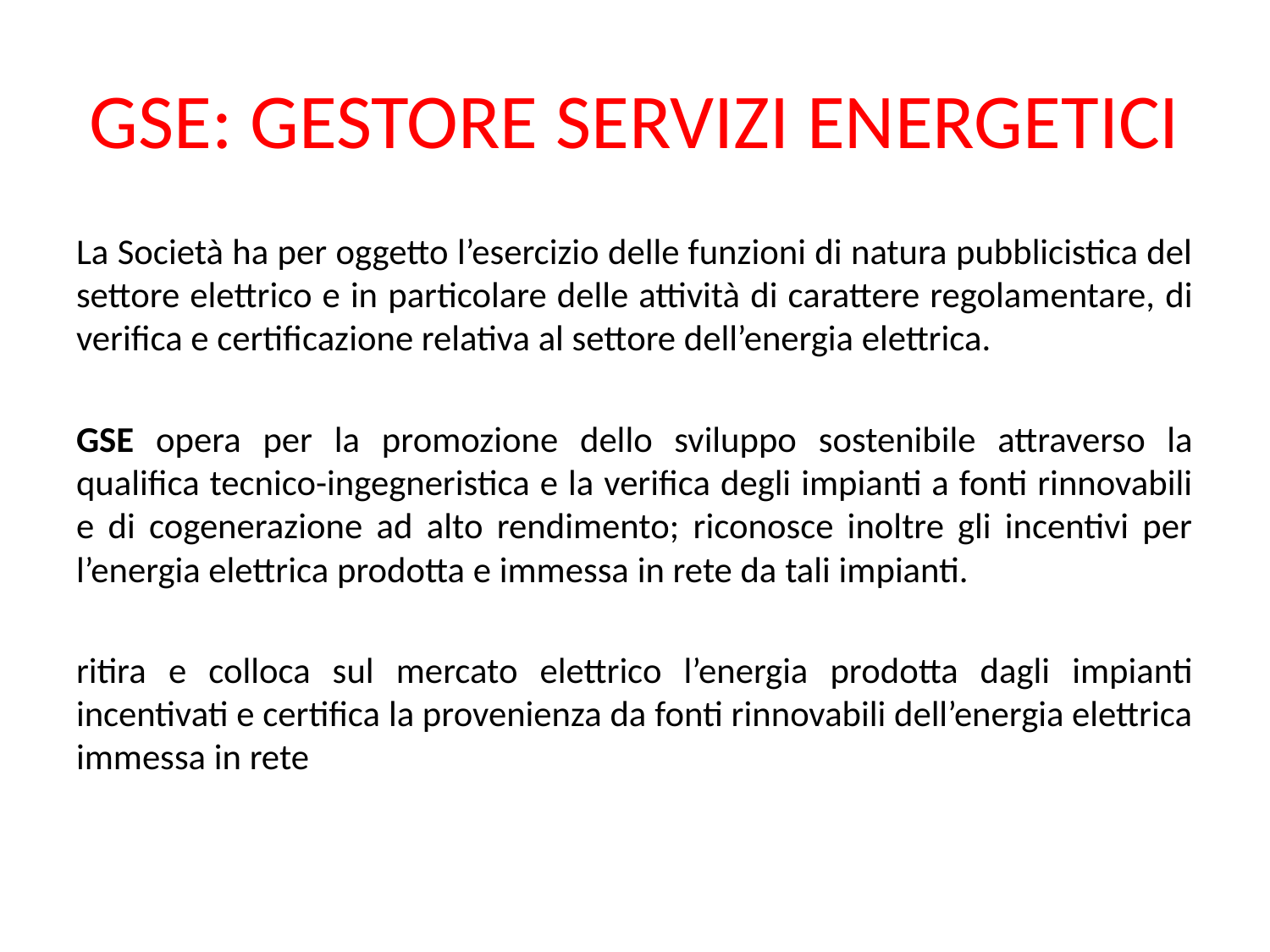

# GSE: GESTORE SERVIZI ENERGETICI
La Società ha per oggetto l’esercizio delle funzioni di natura pubblicistica del settore elettrico e in particolare delle attività di carattere regolamentare, di verifica e certificazione relativa al settore dell’energia elettrica.

GSE opera per la promozione dello sviluppo sostenibile attraverso la qualifica tecnico-ingegneristica e la verifica degli impianti a fonti rinnovabili e di cogenerazione ad alto rendimento; riconosce inoltre gli incentivi per l’energia elettrica prodotta e immessa in rete da tali impianti.

ritira e colloca sul mercato elettrico l’energia prodotta dagli impianti incentivati e certifica la provenienza da fonti rinnovabili dell’energia elettrica immessa in rete